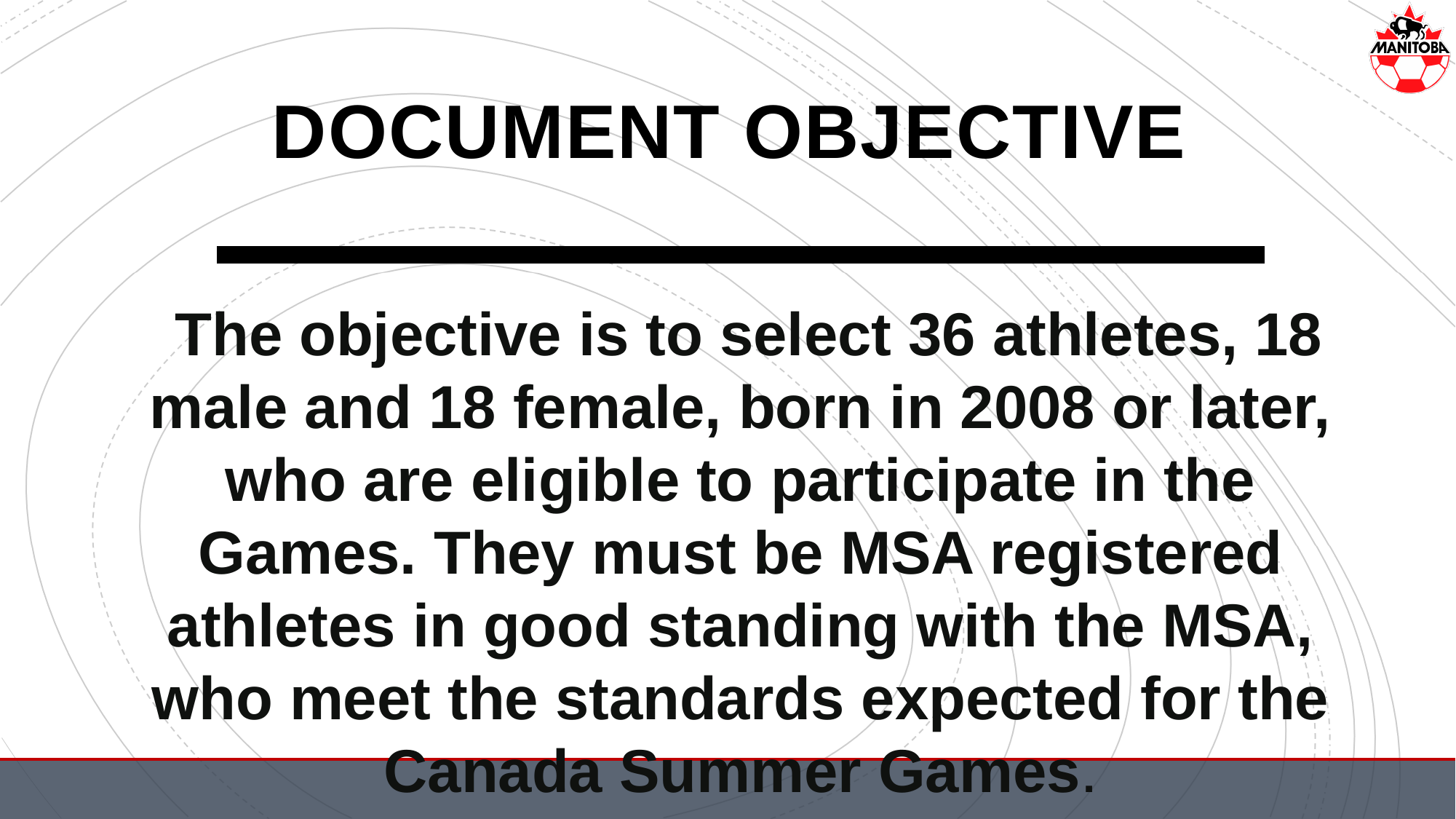

DOCUMENT OBJECTIVE
 The objective is to select 36 athletes, 18 male and 18 female, born in 2008 or later, who are eligible to participate in the Games. They must be MSA registered athletes in good standing with the MSA, who meet the standards expected for the Canada Summer Games.